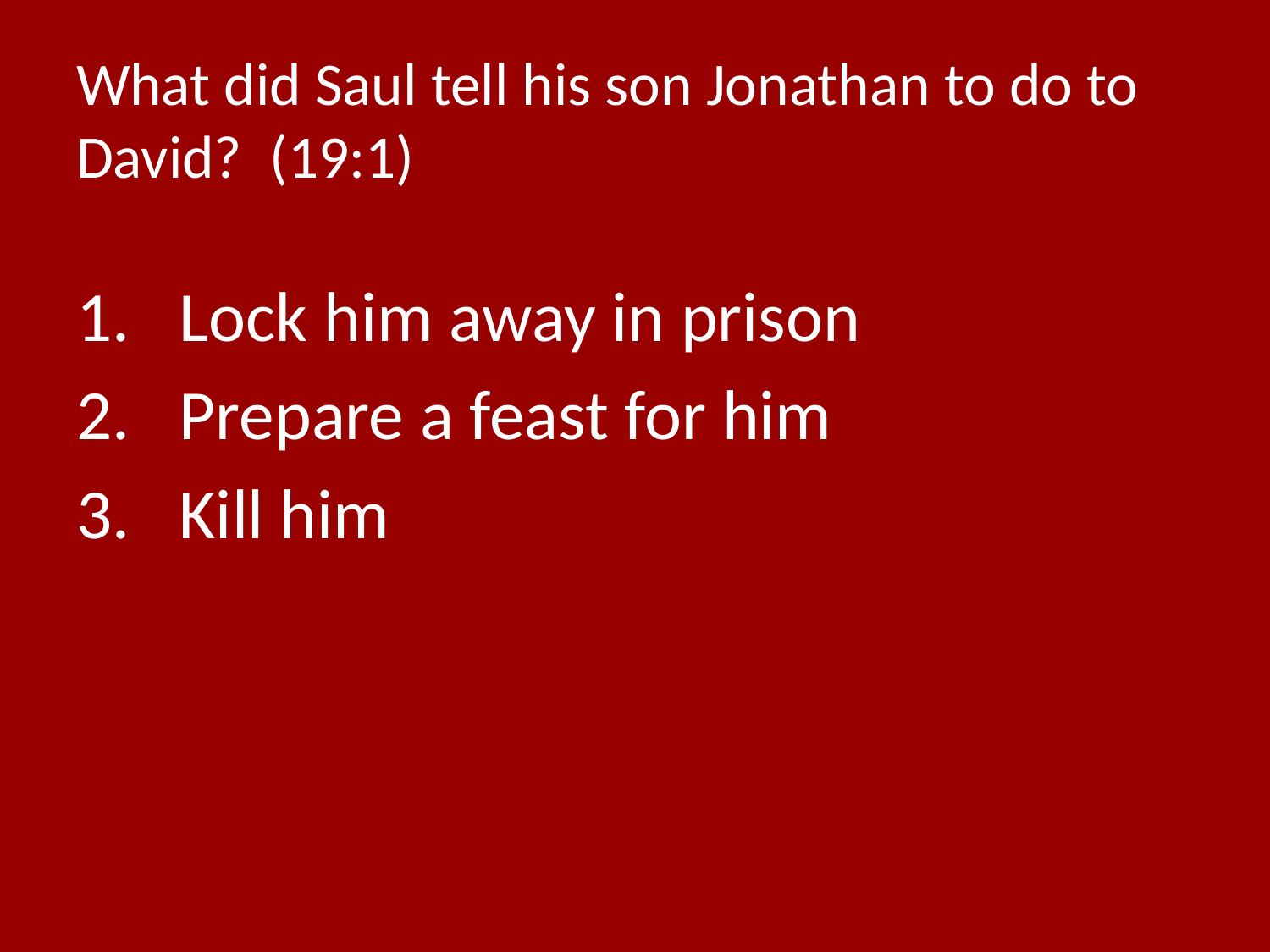

# What did Saul tell his son Jonathan to do to David?  (19:1)
Lock him away in prison
Prepare a feast for him
Kill him